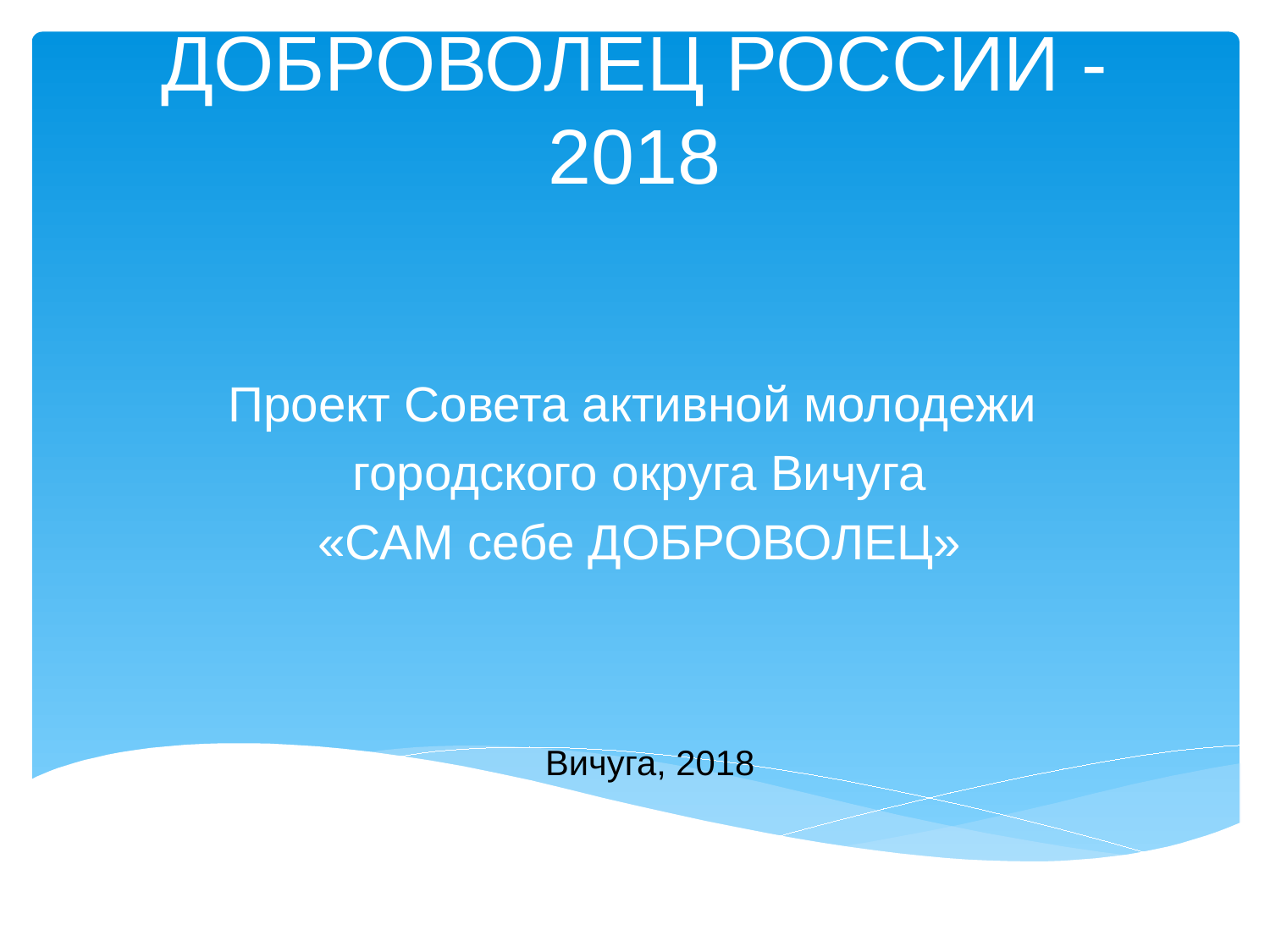

# ДОБРОВОЛЕЦ РОССИИ - 2018
Проект Совета активной молодежи
городского округа Вичуга
«САМ себе ДОБРОВОЛЕЦ»
Вичуга, 2018